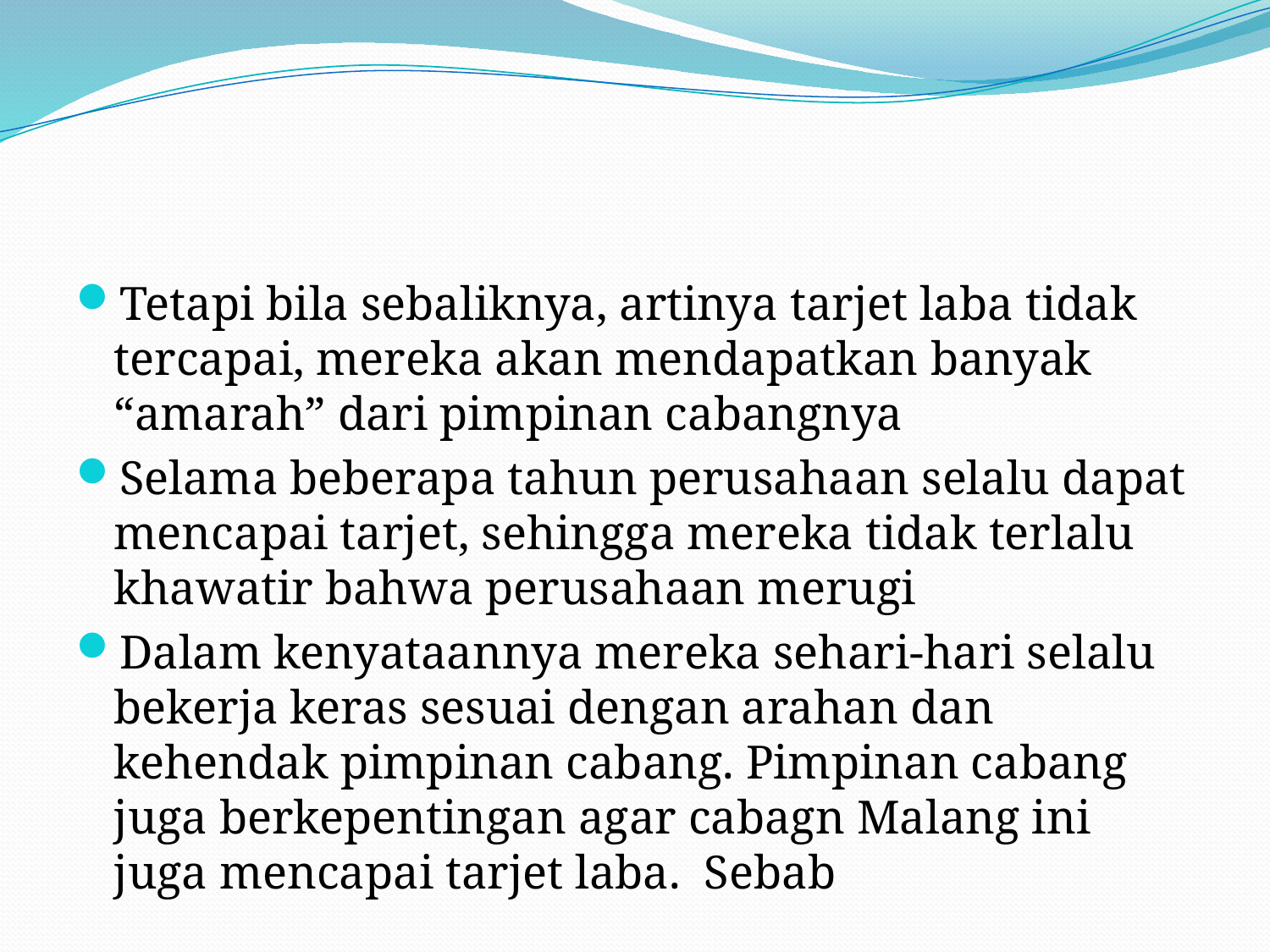

#
Tetapi bila sebaliknya, artinya tarjet laba tidak tercapai, mereka akan mendapatkan banyak “amarah” dari pimpinan cabangnya
Selama beberapa tahun perusahaan selalu dapat mencapai tarjet, sehingga mereka tidak terlalu khawatir bahwa perusahaan merugi
Dalam kenyataannya mereka sehari-hari selalu bekerja keras sesuai dengan arahan dan kehendak pimpinan cabang. Pimpinan cabang juga berkepentingan agar cabagn Malang ini juga mencapai tarjet laba.  Sebab